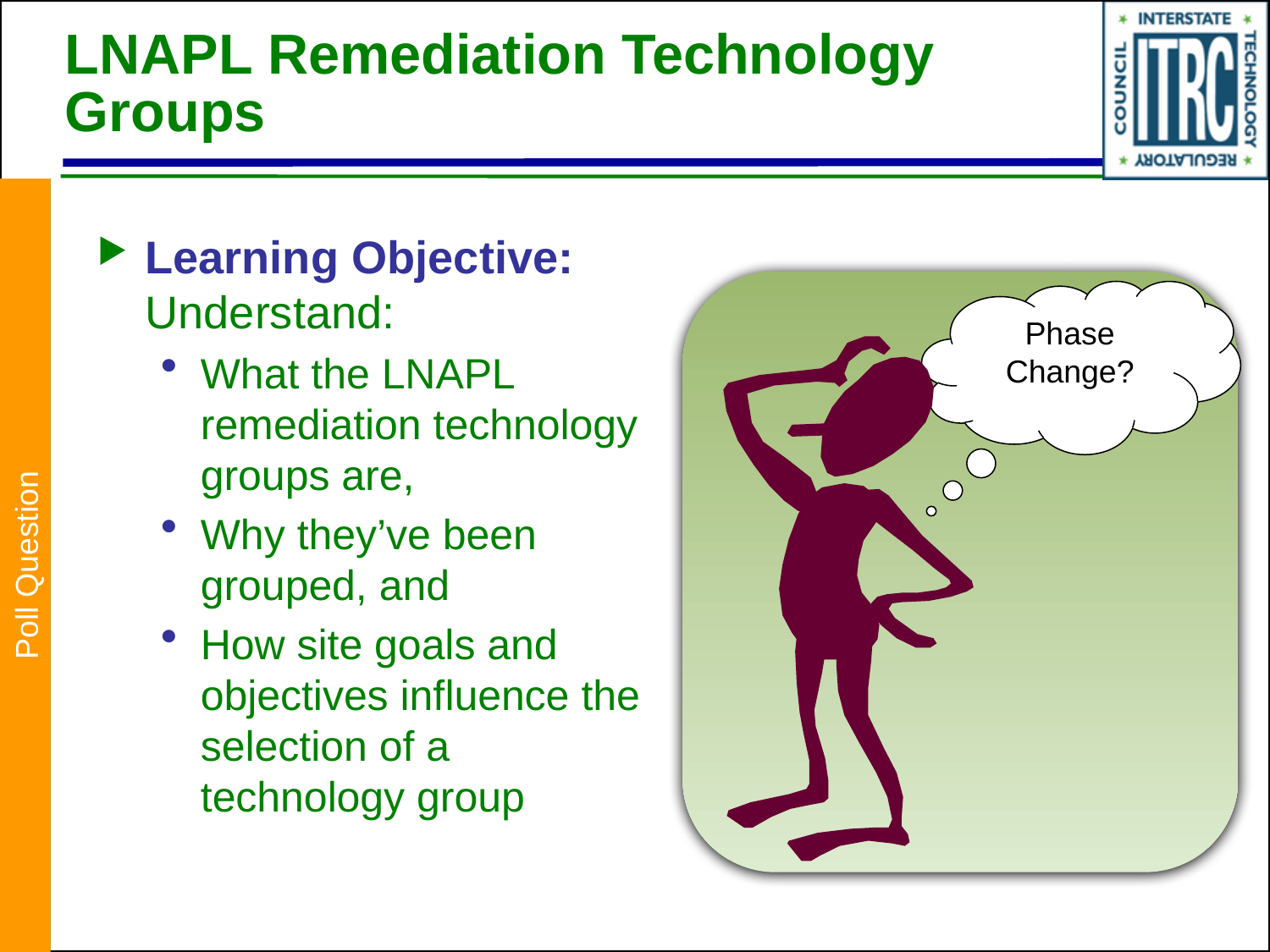

# LNAPL Remediation Technology Groups
Learning Objective:
Understand:
What the LNAPL remediation technology groups are,
Why they’ve been grouped, and
How site goals and objectives influence the selection of a technology group

Phase Change?

Technology Groups
Poll Question